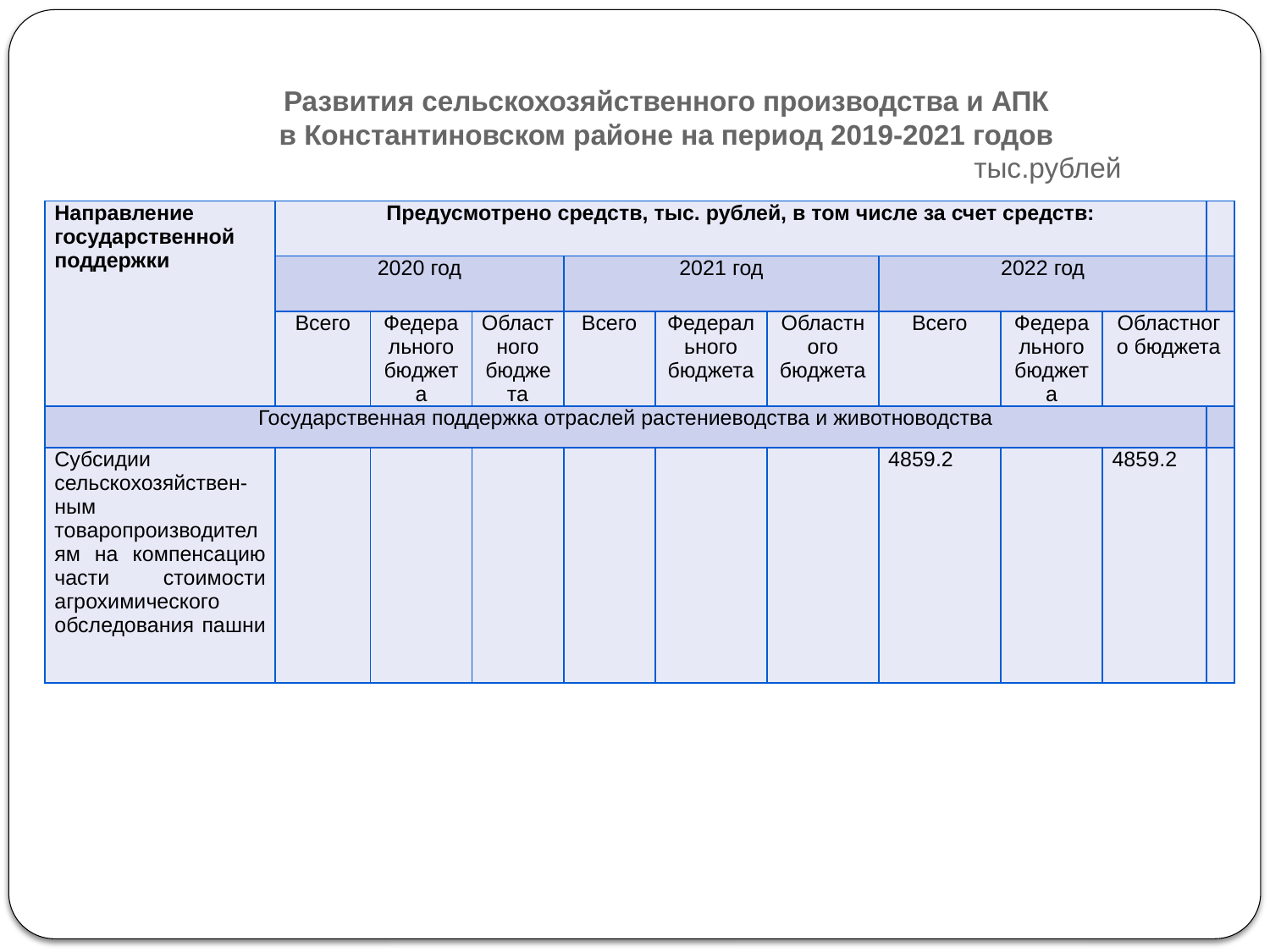

# Развития сельскохозяйственного производства и АПК в Константиновском районе на период 2019-2021 годов тыс.рублей
| Направление государственной поддержки | Предусмотрено средств, тыс. рублей, в том числе за счет средств: |  |  |  |  |  |  |  |  |  |
| --- | --- | --- | --- | --- | --- | --- | --- | --- | --- | --- |
|  | 2020 год |  |  | 2021 год |  |  | 2022 год |  |  |  |
|  | Всего | Федерального бюджета | Областного бюджета | Всего | Федерального бюджета | Областного бюджета | Всего | Федерального бюджета | Областного бюджета |  |
| Государственная поддержка отраслей растениеводства и животноводства |  |  |  |  |  |  |  |  |  |  |
| Субсидии сельскохозяйствен-ным товаропроизводителям на компенсацию части стоимости агрохимического обследования пашни |  |  |  |  |  |  | 4859.2 |  | 4859.2 |  |